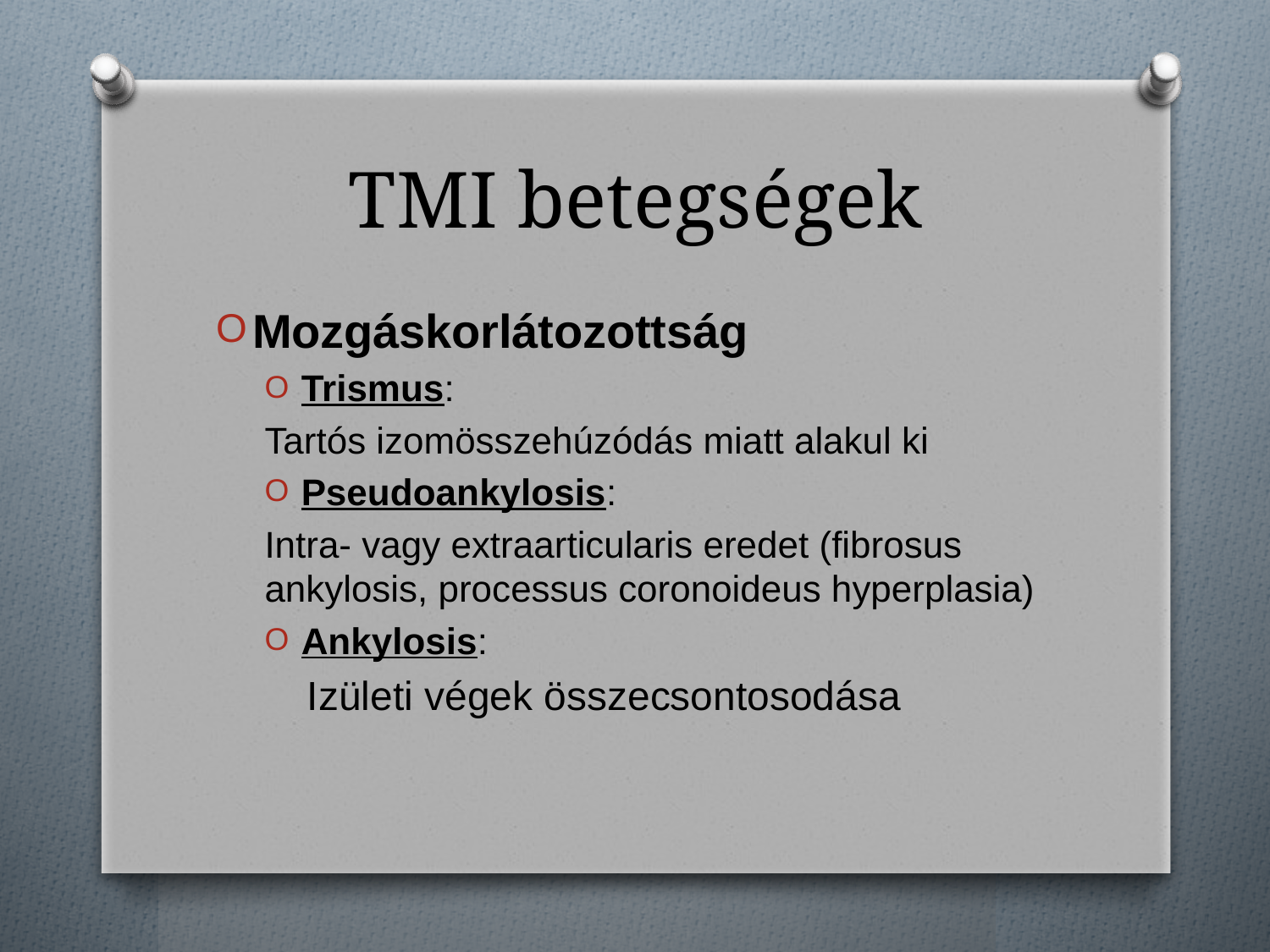

# TMI betegségek
Mozgáskorlátozottság
Trismus:
	Tartós izomösszehúzódás miatt alakul ki
Pseudoankylosis:
	Intra- vagy extraarticularis eredet (fibrosus ankylosis, processus coronoideus hyperplasia)
Ankylosis:
Izületi végek összecsontosodása